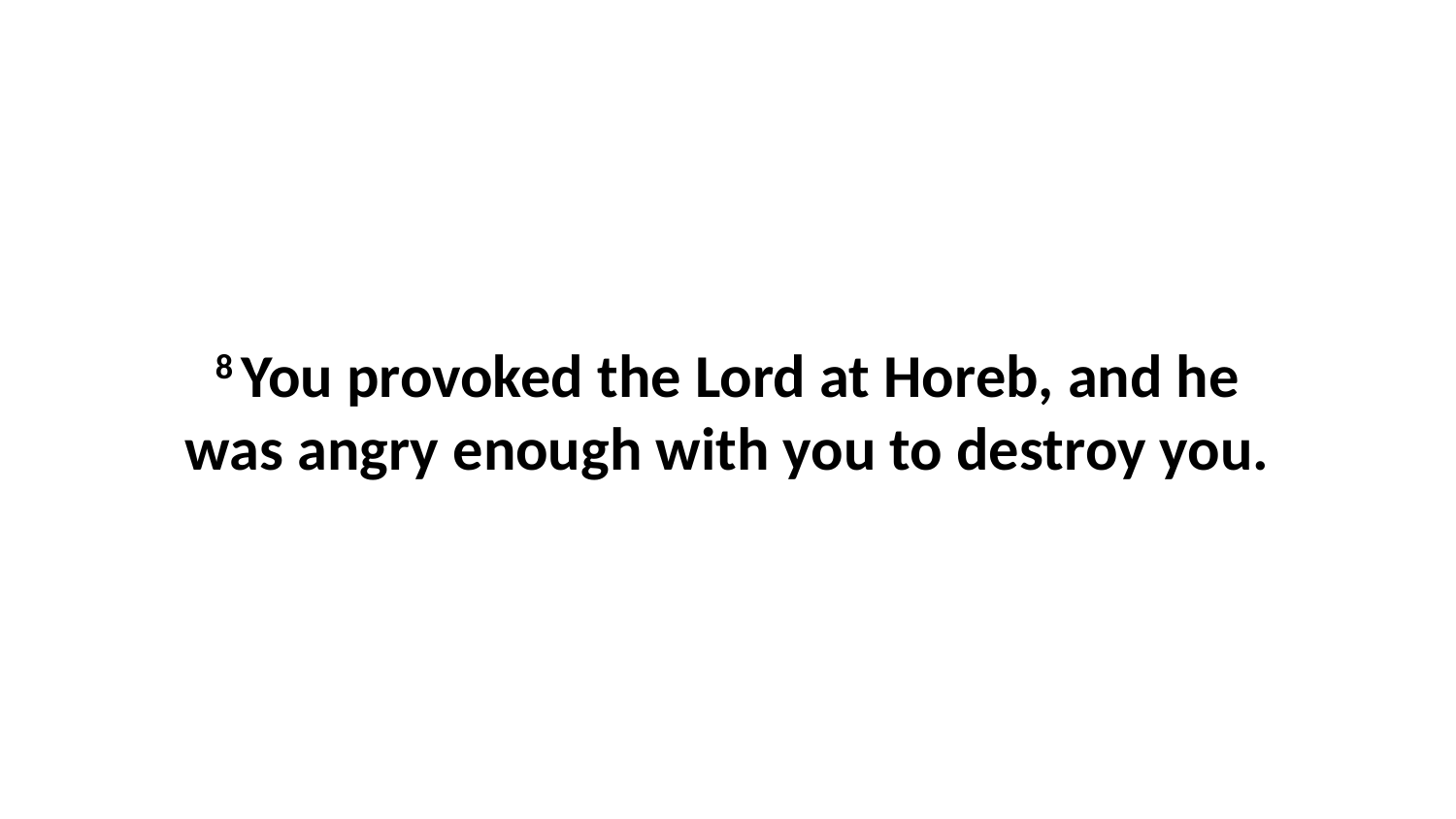

8 You provoked the Lord at Horeb, and he was angry enough with you to destroy you.